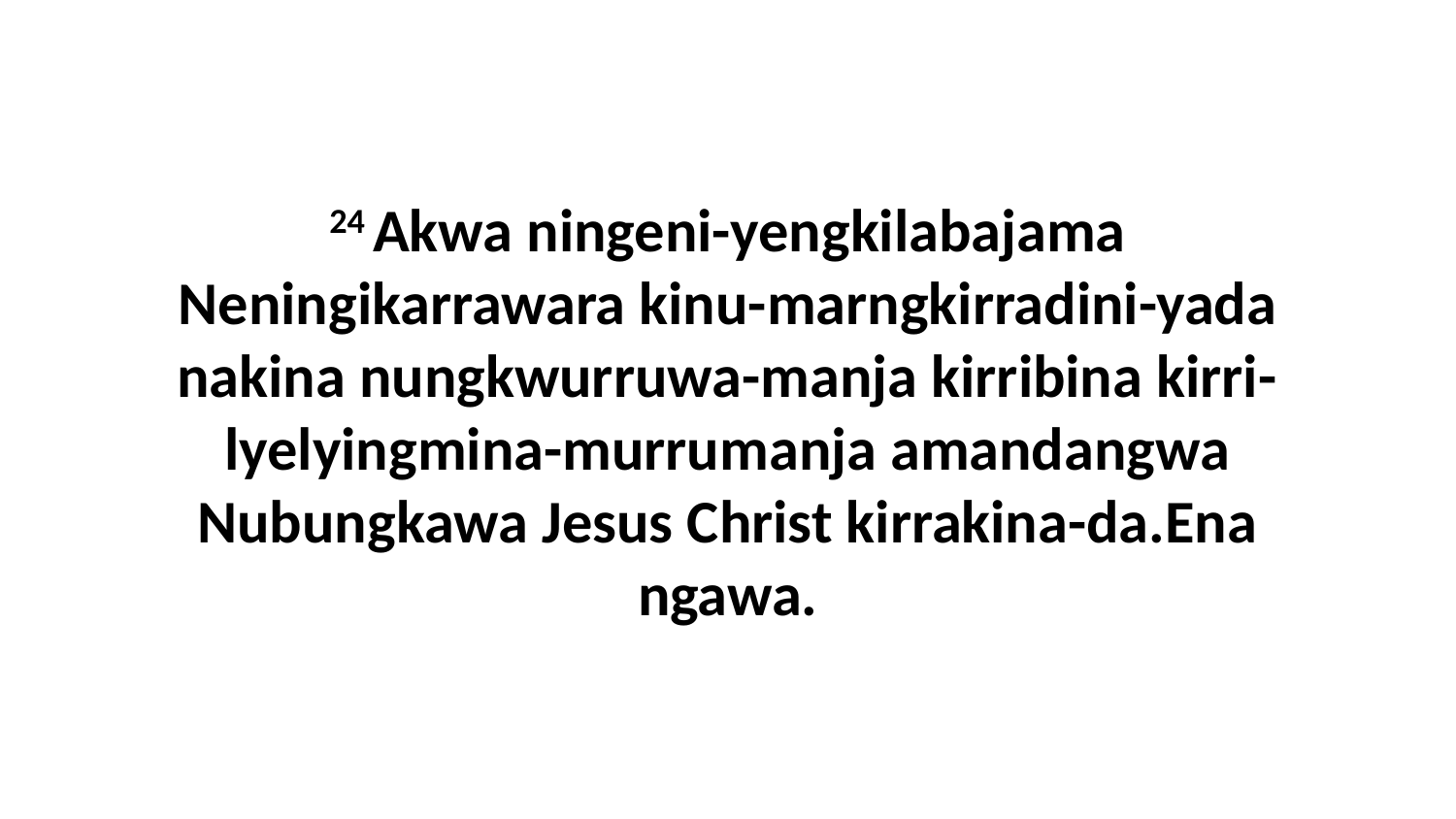

24 Akwa ningeni-yengkilabajama Neningikarrawara kinu-marngkirradini-yada nakina nungkwurruwa-manja kirribina kirri-lyelyingmina-murrumanja amandangwa Nubungkawa Jesus Christ kirrakina-da.Ena ngawa.